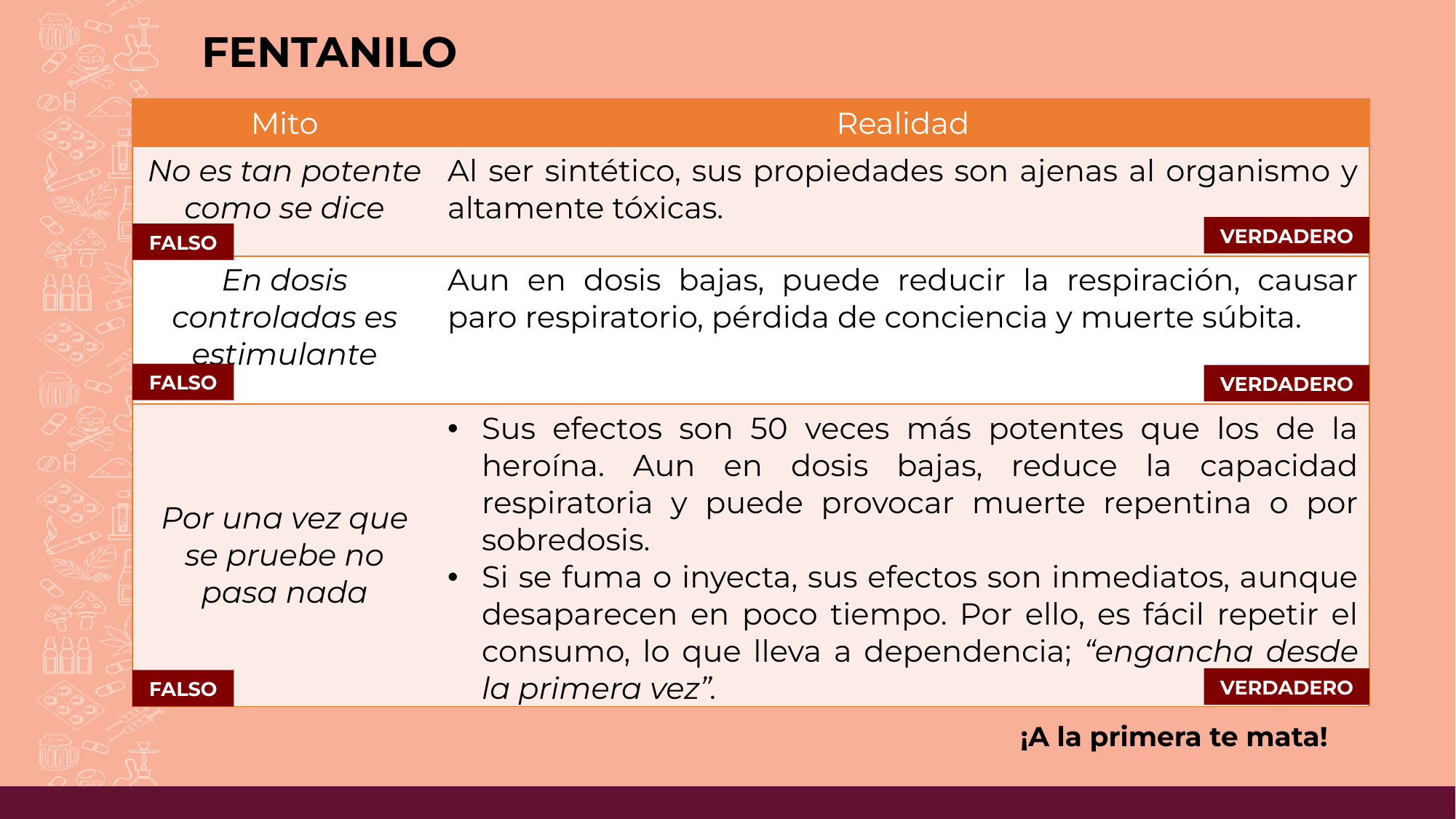

FENTANILO
| Mito | Realidad |
| --- | --- |
| No es tan potente como se dice | Al ser sintético, sus propiedades son ajenas al organismo y altamente tóxicas. |
| En dosis controladas es estimulante | Aun en dosis bajas, puede reducir la respiración, causar paro respiratorio, pérdida de conciencia y muerte súbita. |
| Por una vez que se pruebe no pasa nada | Sus efectos son 50 veces más potentes que los de la heroína. Aun en dosis bajas, reduce la capacidad respiratoria y puede provocar muerte repentina o por sobredosis. Si se fuma o inyecta, sus efectos son inmediatos, aunque desaparecen en poco tiempo. Por ello, es fácil repetir el consumo, lo que lleva a dependencia; “engancha desde la primera vez”. |
VERDADERO
FALSO
FALSO
VERDADERO
VERDADERO
FALSO
¡A la primera te mata!